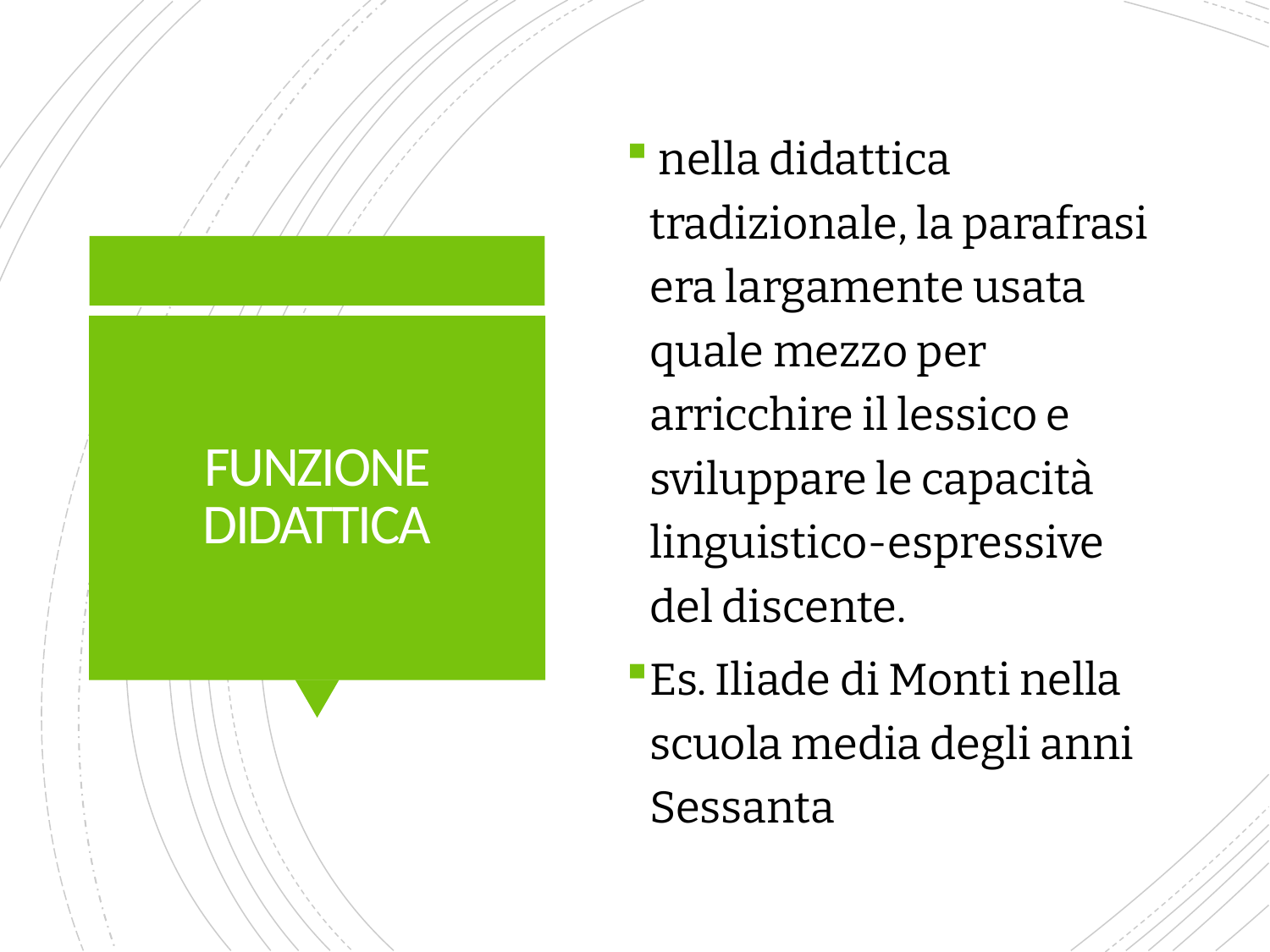

nella didattica tradizionale, la parafrasi era largamente usata quale mezzo per arricchire il lessico e sviluppare le capacità linguistico-espressive del discente.
Es. Iliade di Monti nella scuola media degli anni Sessanta
# FUNZIONE DIDATTICA